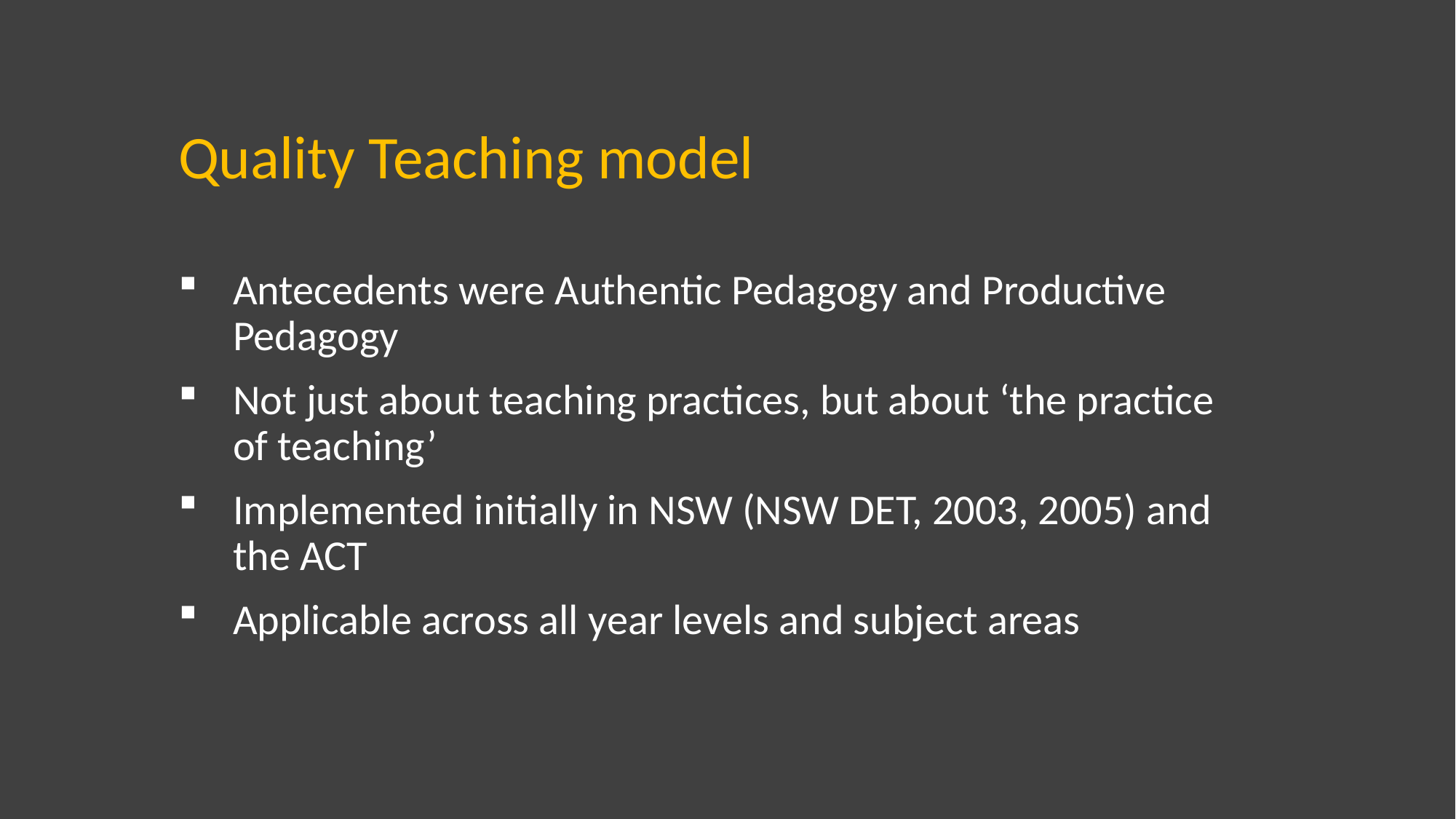

Quality Teaching model
Antecedents were Authentic Pedagogy and Productive Pedagogy
Not just about teaching practices, but about ‘the practice of teaching’
Implemented initially in NSW (NSW DET, 2003, 2005) and the ACT
Applicable across all year levels and subject areas